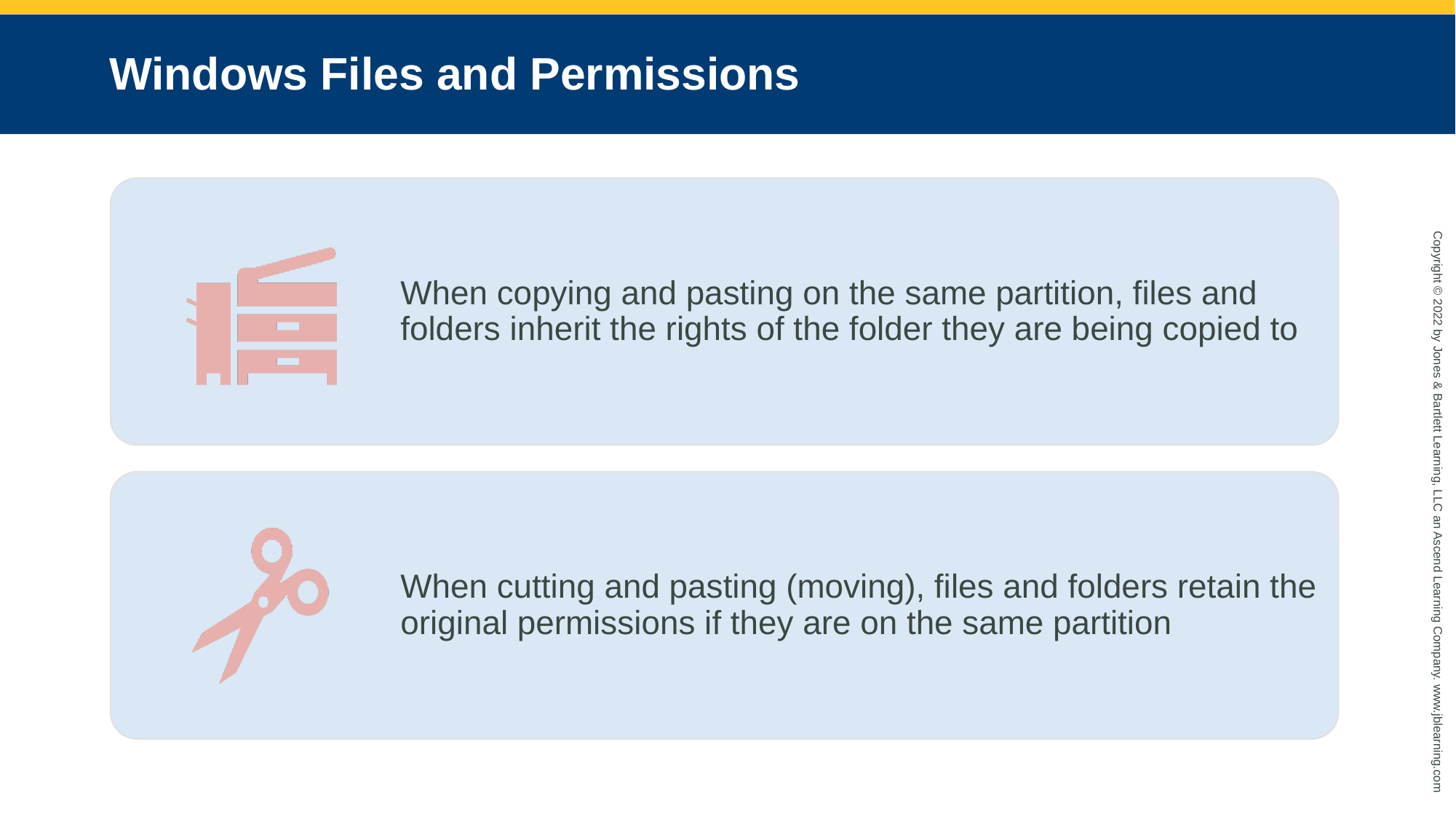

# Windows Files and Permissions
When copying and pasting on the same partition, files and folders inherit the rights of the folder they are being copied to
When cutting and pasting (moving), files and folders retain the original permissions if they are on the same partition